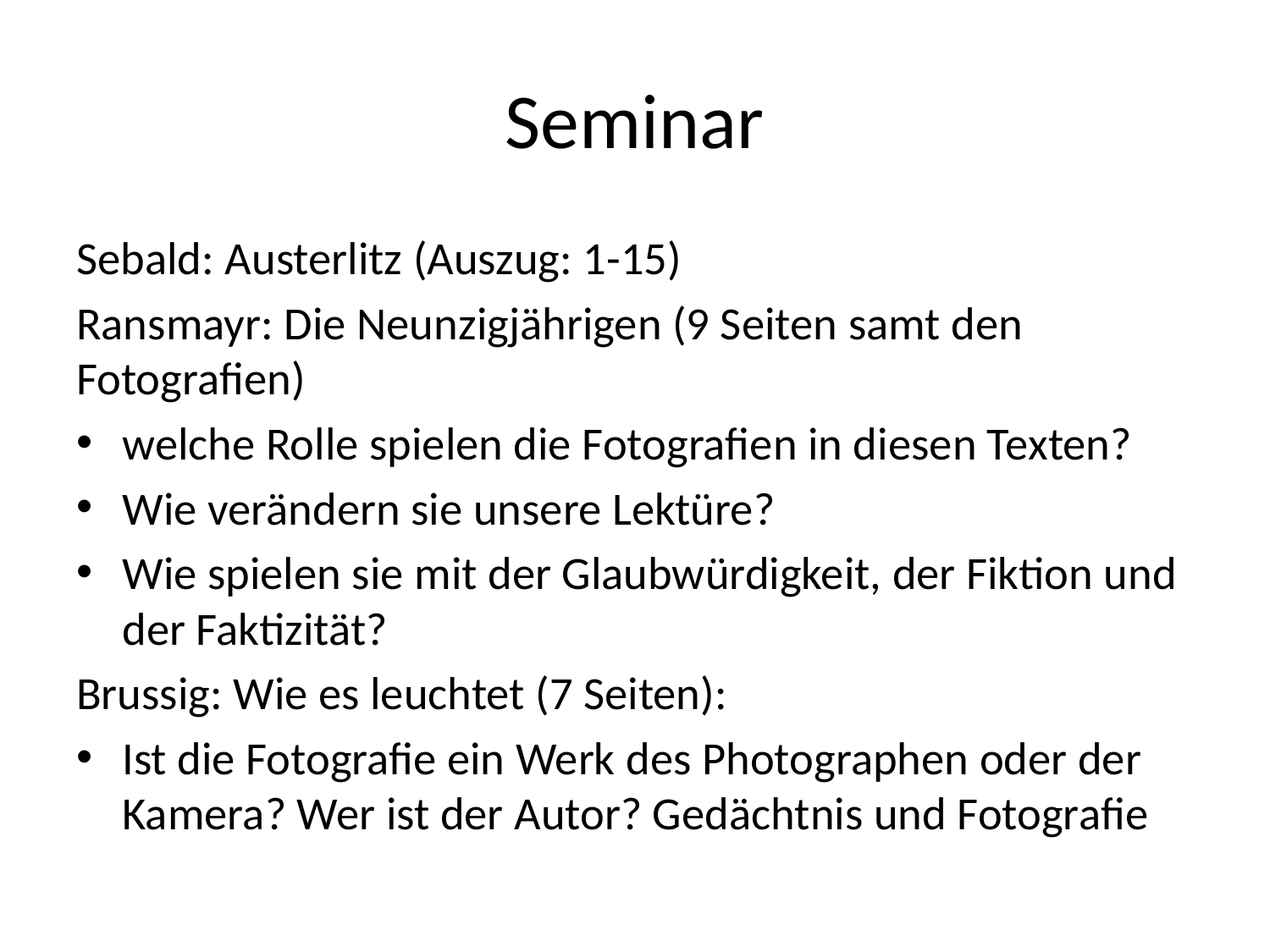

# Seminar
Sebald: Austerlitz (Auszug: 1-15)
Ransmayr: Die Neunzigjährigen (9 Seiten samt den Fotografien)
welche Rolle spielen die Fotografien in diesen Texten?
Wie verändern sie unsere Lektüre?
Wie spielen sie mit der Glaubwürdigkeit, der Fiktion und der Faktizität?
Brussig: Wie es leuchtet (7 Seiten):
Ist die Fotografie ein Werk des Photographen oder der Kamera? Wer ist der Autor? Gedächtnis und Fotografie